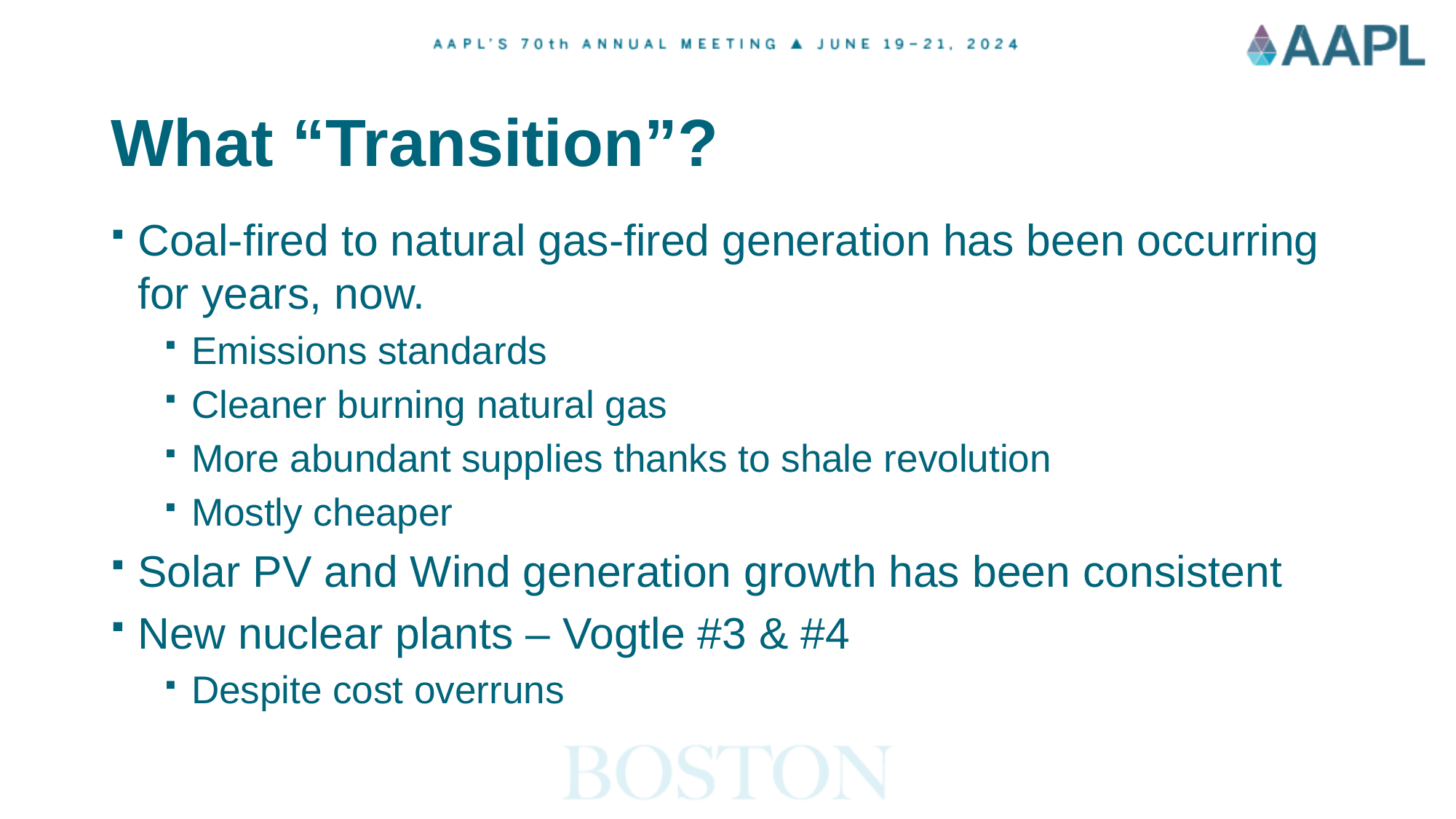

# What “Transition”?
Coal-fired to natural gas-fired generation has been occurring for years, now.
Emissions standards
Cleaner burning natural gas
More abundant supplies thanks to shale revolution
Mostly cheaper
Solar PV and Wind generation growth has been consistent
New nuclear plants – Vogtle #3 & #4
Despite cost overruns